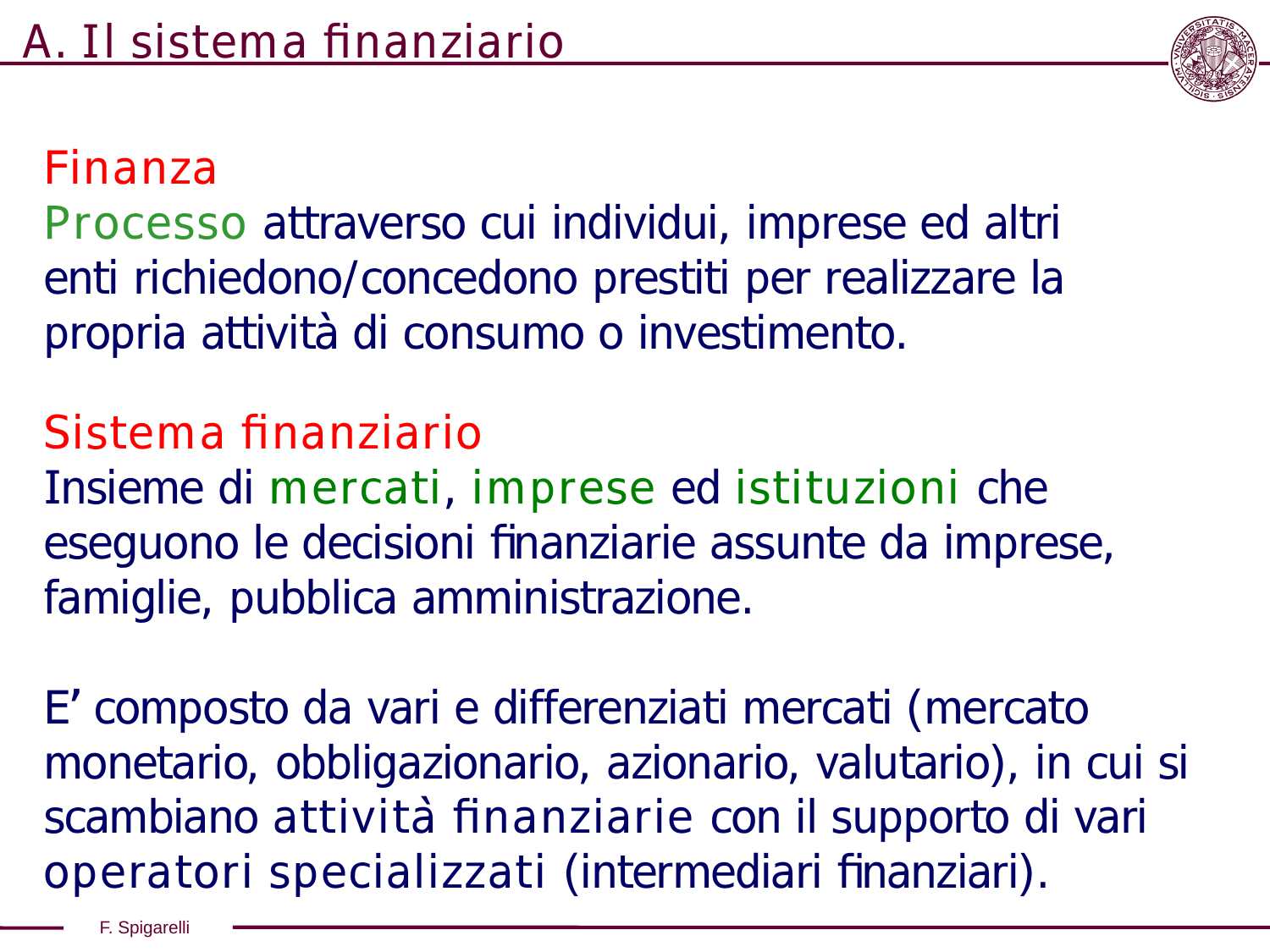

A. Il sistema finanziario
Finanza
Processo attraverso cui individui, imprese ed altri enti richiedono/concedono prestiti per realizzare la propria attività di consumo o investimento.
Sistema finanziario
Insieme di mercati, imprese ed istituzioni che eseguono le decisioni finanziarie assunte da imprese, famiglie, pubblica amministrazione.

E’ composto da vari e differenziati mercati (mercato monetario, obbligazionario, azionario, valutario), in cui si scambiano attività finanziarie con il supporto di vari operatori specializzati (intermediari finanziari).